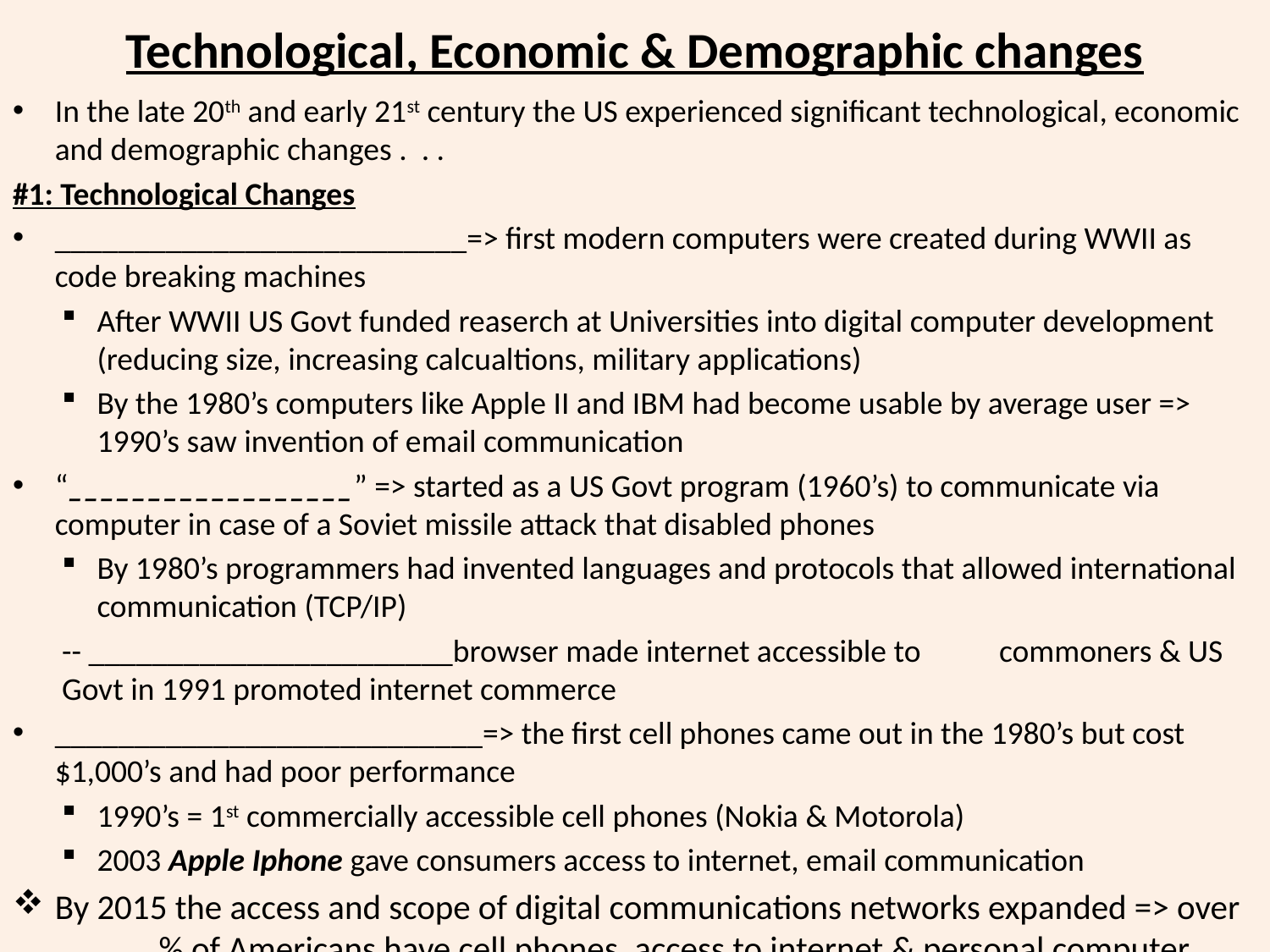

# Technological, Economic & Demographic changes
In the late 20th and early 21st century the US experienced significant technological, economic and demographic changes .  . .
#1: Technological Changes
__________________________=> first modern computers were created during WWII as code breaking machines
After WWII US Govt funded reaserch at Universities into digital computer development (reducing size, increasing calcualtions, military applications)
By the 1980’s computers like Apple II and IBM had become usable by average user => 1990’s saw invention of email communication
“__________________” => started as a US Govt program (1960’s) to communicate via computer in case of a Soviet missile attack that disabled phones
By 1980’s programmers had invented languages and protocols that allowed international communication (TCP/IP)
	-- _______________________browser made internet accessible to 	commoners & US Govt in 1991 promoted internet commerce
___________________________=> the first cell phones came out in the 1980’s but cost $1,000’s and had poor performance
1990’s = 1st commercially accessible cell phones (Nokia & Motorola)
2003 Apple Iphone gave consumers access to internet, email communication
By 2015 the access and scope of digital communications networks expanded => over ______% of Americans have cell phones, access to internet & personal computer